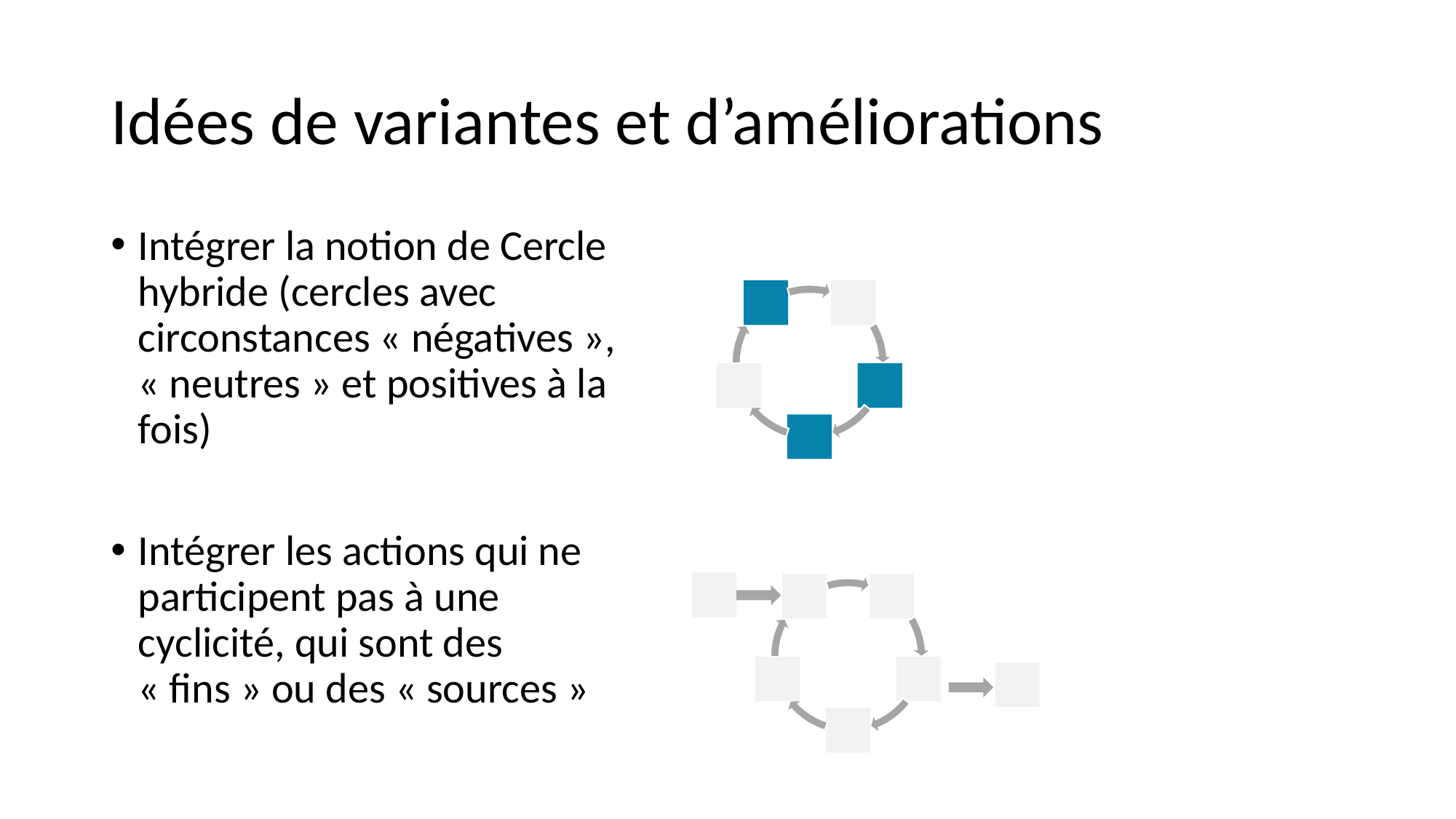

# Idées de variantes et d’améliorations
Intégrer la notion de Cercle hybride (cercles avec circonstances « négatives », « neutres » et positives à la fois)

Intégrer les actions qui ne participent pas à une cyclicité, qui sont des « fins » ou des « sources »